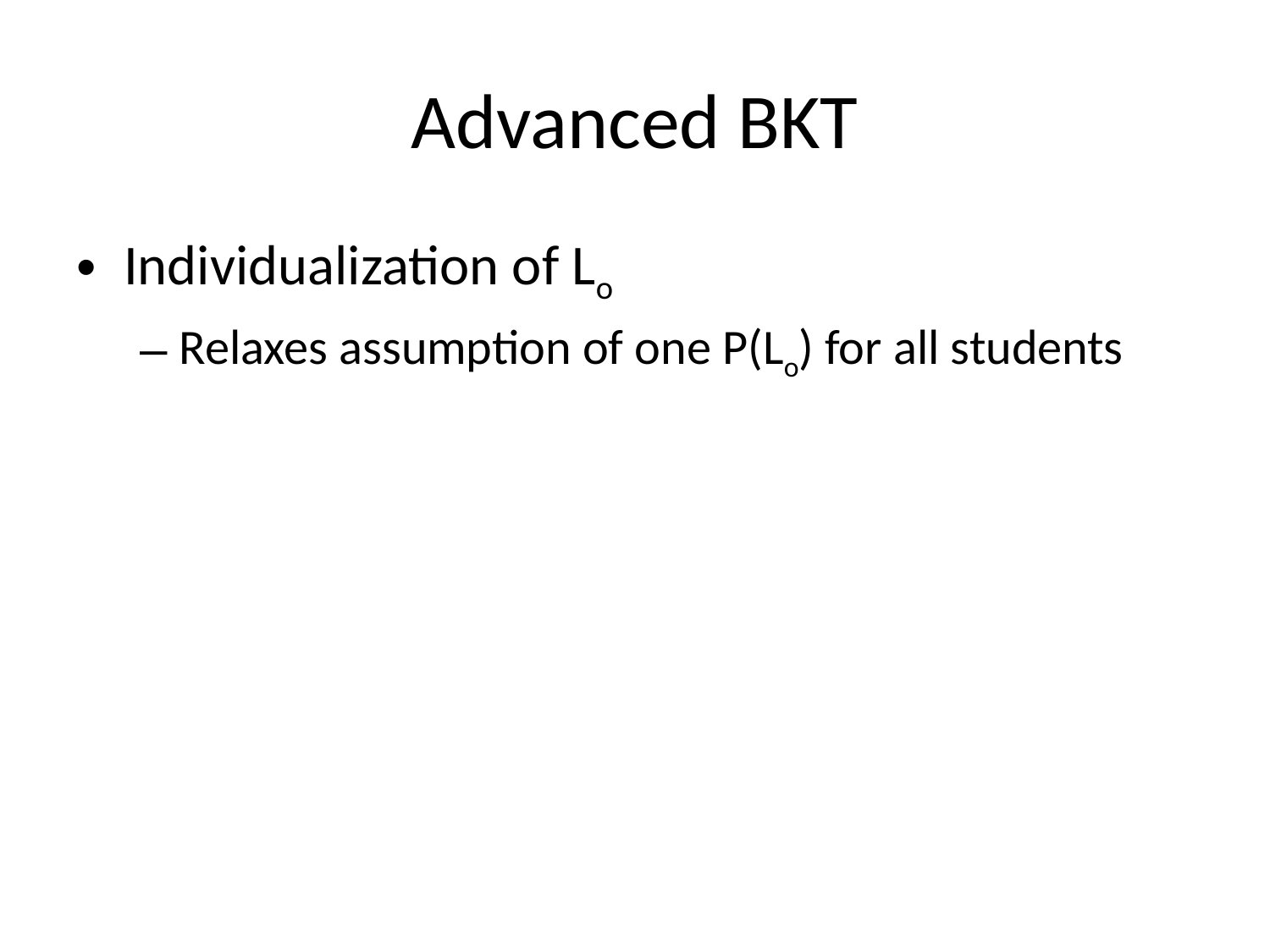

# Advanced BKT
Individualization of Lo
Relaxes assumption of one P(Lo) for all students